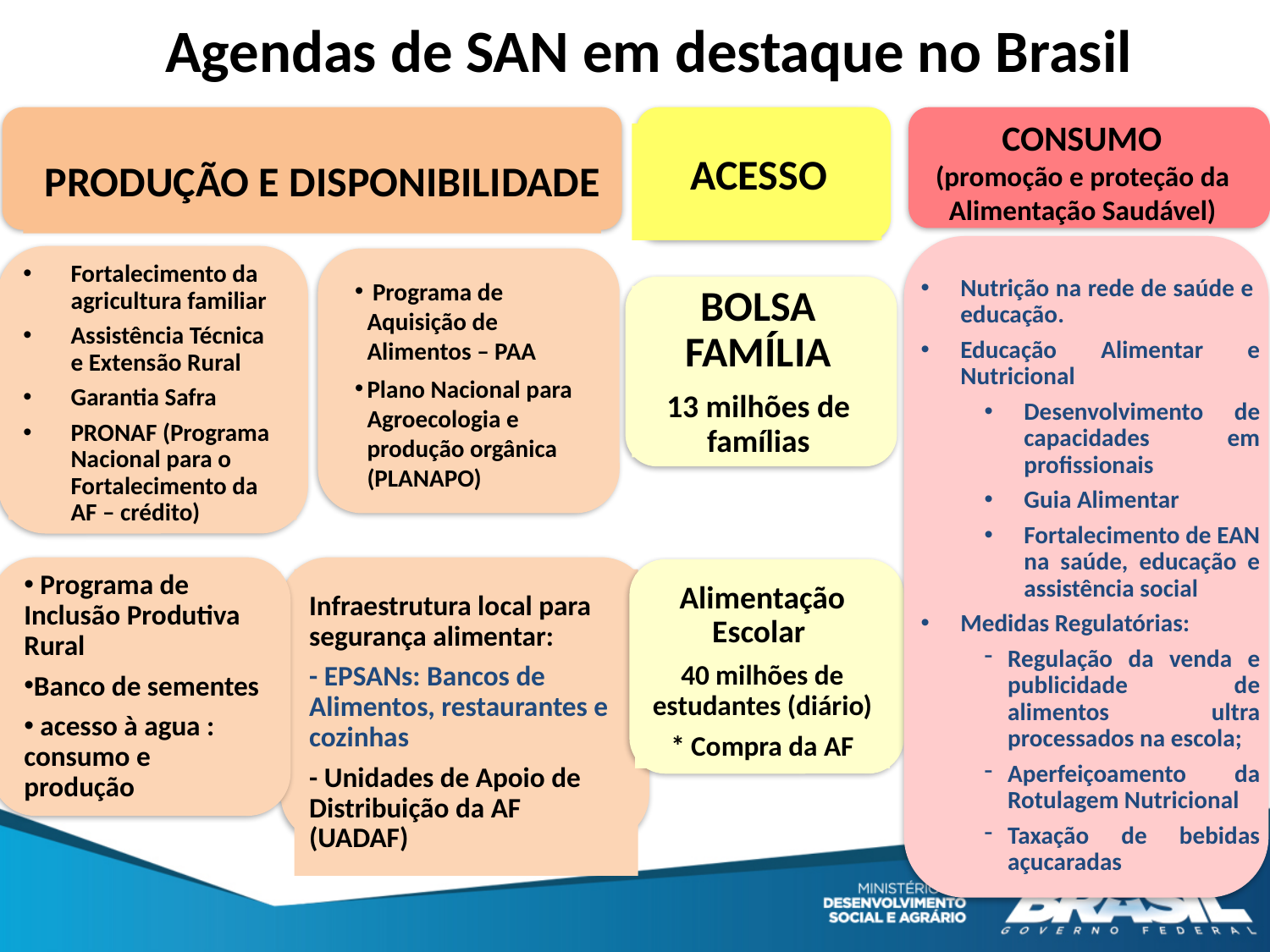

Agendas de SAN em destaque no Brasil

CONSUMO
(promoção e proteção da
Alimentação Saudável)
ACESSO
PRODUÇÃO E DISPONIBILIDADE

Fortalecimento da agricultura familiar
Assistência Técnica e Extensão Rural
Garantia Safra
PRONAF (Programa Nacional para o Fortalecimento da AF – crédito)

 Programa de Aquisição de Alimentos – PAA
Plano Nacional para Agroecologia e produção orgânica (PLANAPO)

Nutrição na rede de saúde e  educação.
Educação Alimentar e Nutricional
Desenvolvimento de capacidades em profissionais
Guia Alimentar
Fortalecimento de EAN na saúde, educação e assistência social
Medidas Regulatórias:
Regulação da venda e publicidade de alimentos ultra processados na escola;
Aperfeiçoamento da Rotulagem Nutricional
Taxação de bebidas açucaradas

BOLSA FAMÍLIA
13 milhões de famílias

 Programa de Inclusão Produtiva Rural
Banco de sementes
 acesso à agua : consumo e produção

Infraestrutura local para segurança alimentar:
- EPSANs: Bancos de Alimentos, restaurantes e cozinhas
- Unidades de Apoio de Distribuição da AF (UADAF)

Alimentação Escolar
40 milhões de estudantes (diário)
* Compra da AF